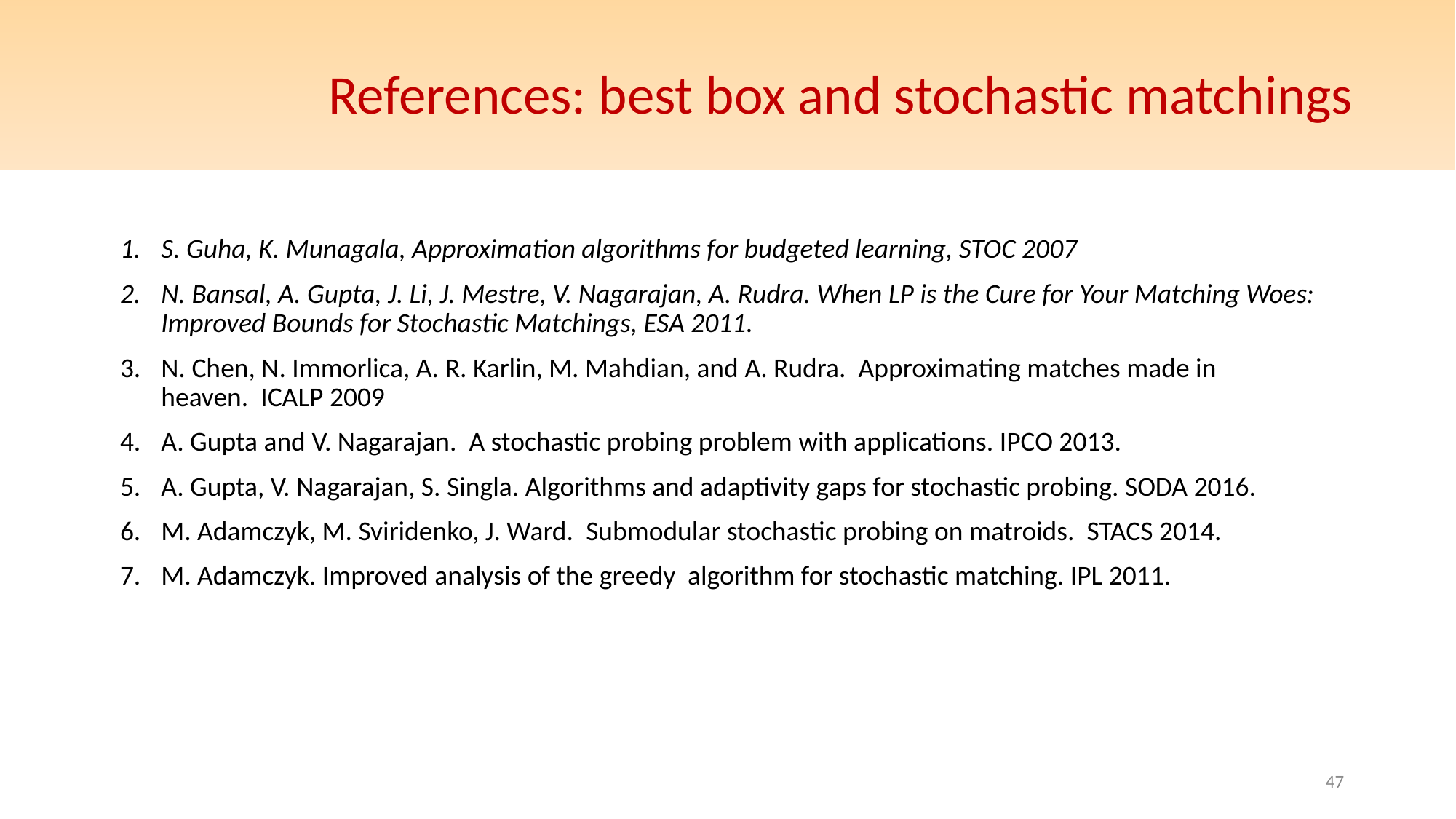

# References: best box and stochastic matchings
S. Guha, K. Munagala, Approximation algorithms for budgeted learning, STOC 2007
N. Bansal, A. Gupta, J. Li, J. Mestre, V. Nagarajan, A. Rudra. When LP is the Cure for Your Matching Woes: Improved Bounds for Stochastic Matchings, ESA 2011.
N. Chen, N. Immorlica, A. R. Karlin, M. Mahdian, and A. Rudra.  Approximating matches made in
heaven.  ICALP 2009
A. Gupta and V. Nagarajan.  A stochastic probing problem with applications. IPCO 2013.
A. Gupta, V. Nagarajan, S. Singla. Algorithms and adaptivity gaps for stochastic probing. SODA 2016.
M. Adamczyk, M. Sviridenko, J. Ward.  Submodular stochastic probing on matroids.  STACS 2014.
M. Adamczyk. Improved analysis of the greedy  algorithm for stochastic matching. IPL 2011.
47